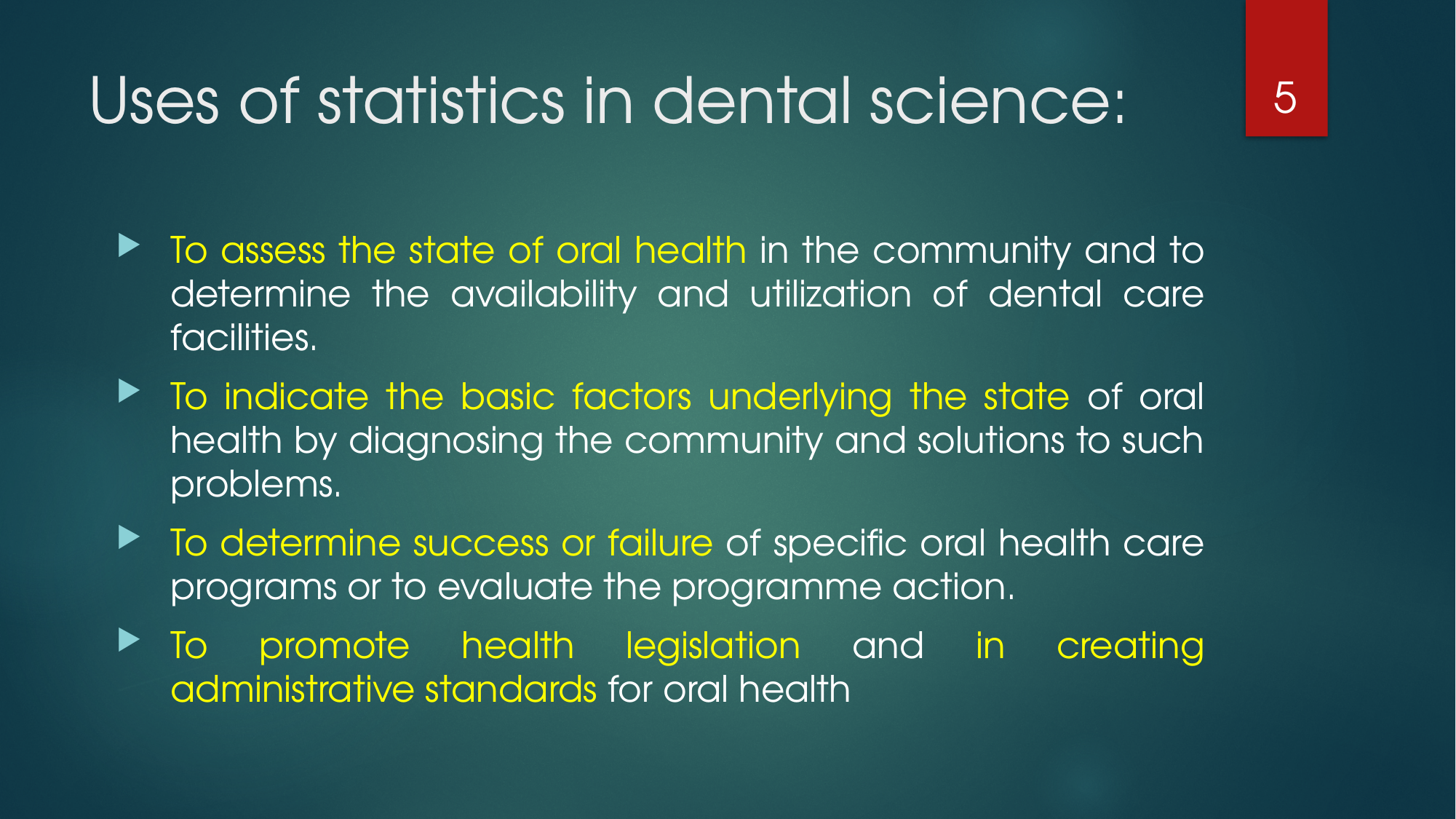

5
# Uses of statistics in dental science:
To assess the state of oral health in the community and to determine the availability and utilization of dental care facilities.
To indicate the basic factors underlying the state of oral health by diagnosing the community and solutions to such problems.
To determine success or failure of specific oral health care programs or to evaluate the programme action.
To promote health legislation and in creating administrative standards for oral health